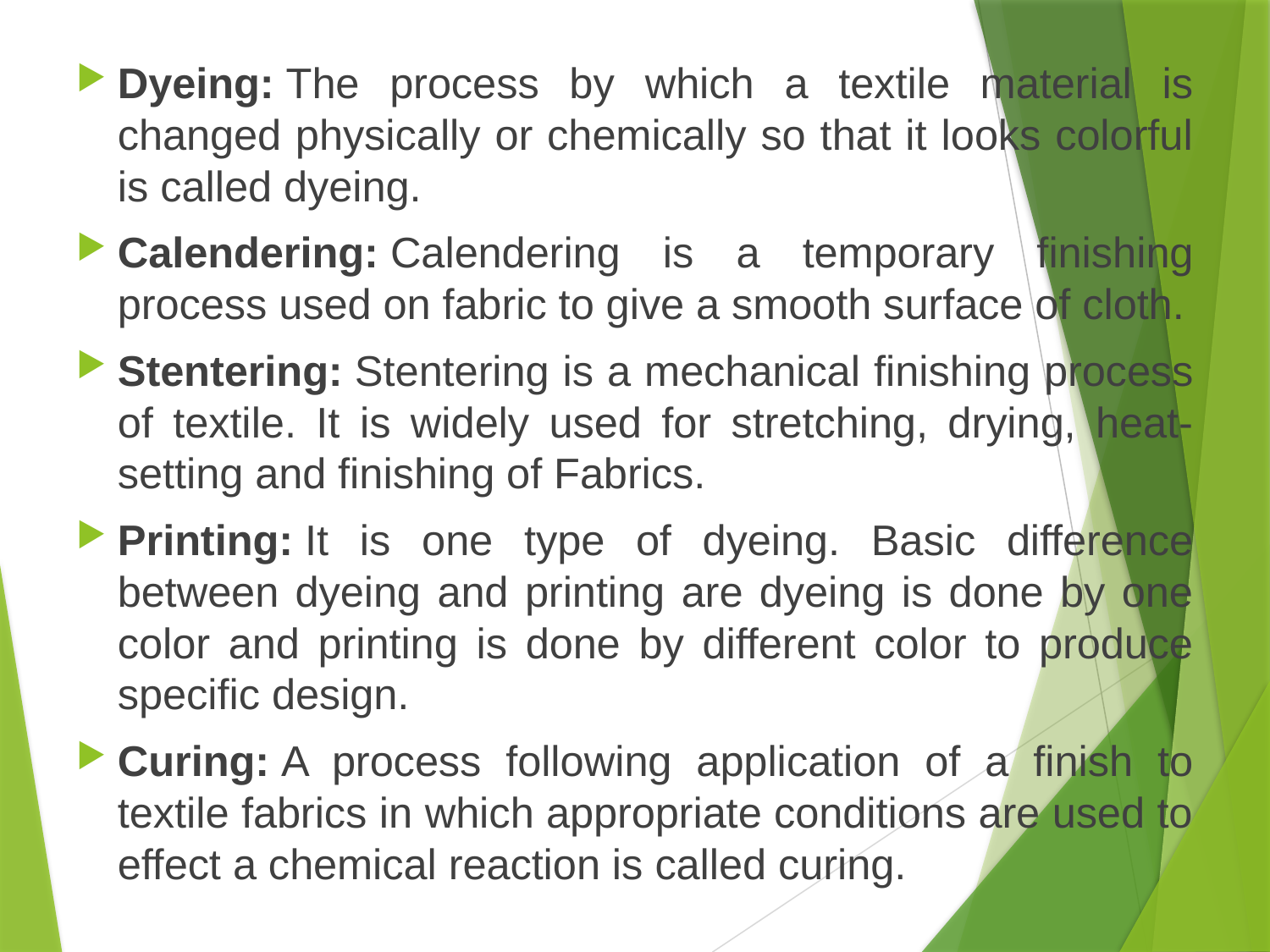

Dyeing: The process by which a textile material is changed physically or chemically so that it looks colorful is called dyeing.
Calendering: Calendering is a temporary finishing process used on fabric to give a smooth surface of cloth.
Stentering: Stentering is a mechanical finishing process of textile. It is widely used for stretching, drying, heat-setting and finishing of Fabrics.
Printing: It is one type of dyeing. Basic difference between dyeing and printing are dyeing is done by one color and printing is done by different color to produce specific design.
Curing: A process following application of a finish to textile fabrics in which appropriate conditions are used to effect a chemical reaction is called curing.